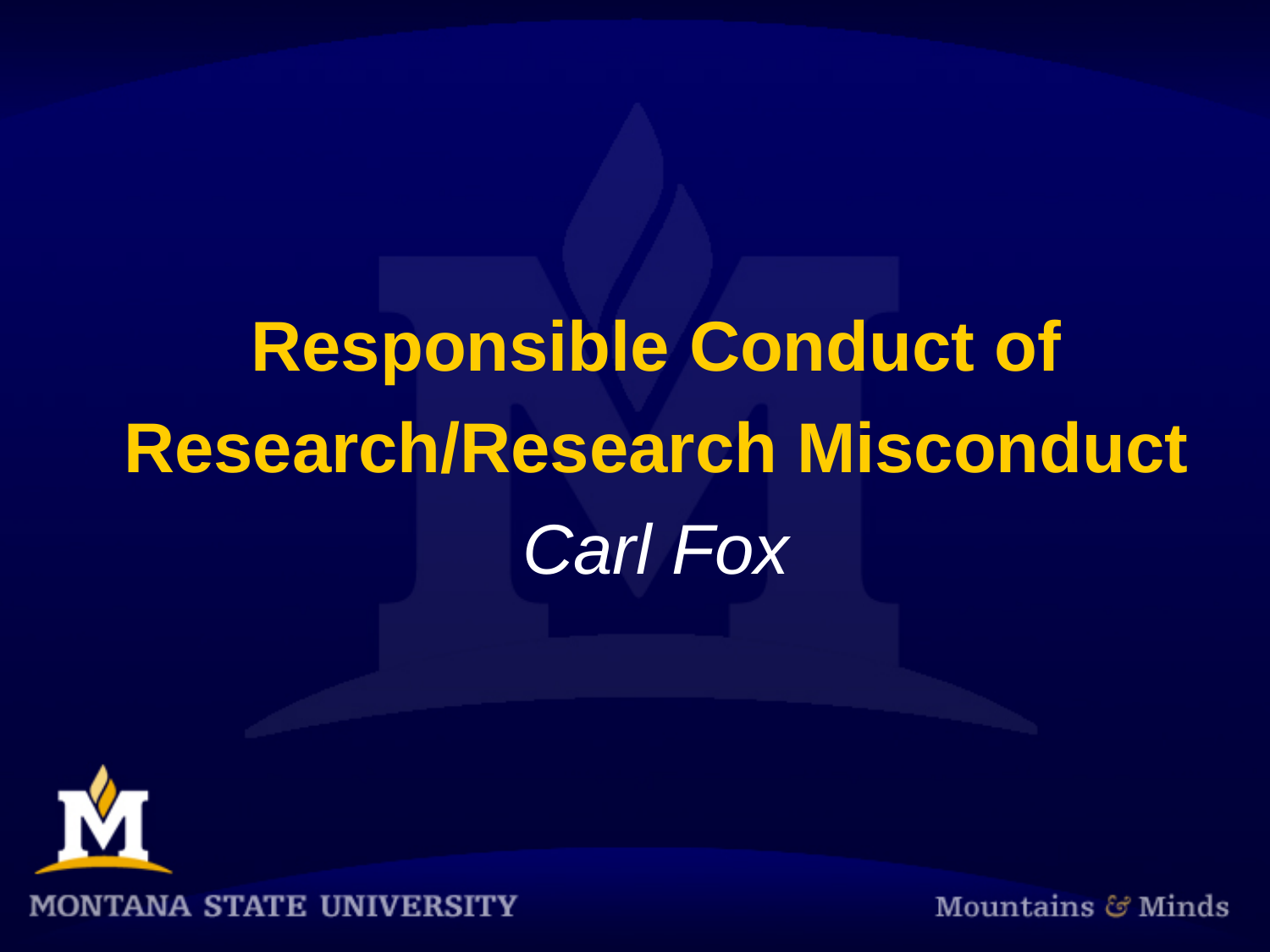

Responsible Conduct of Research/Research Misconduct
Carl Fox